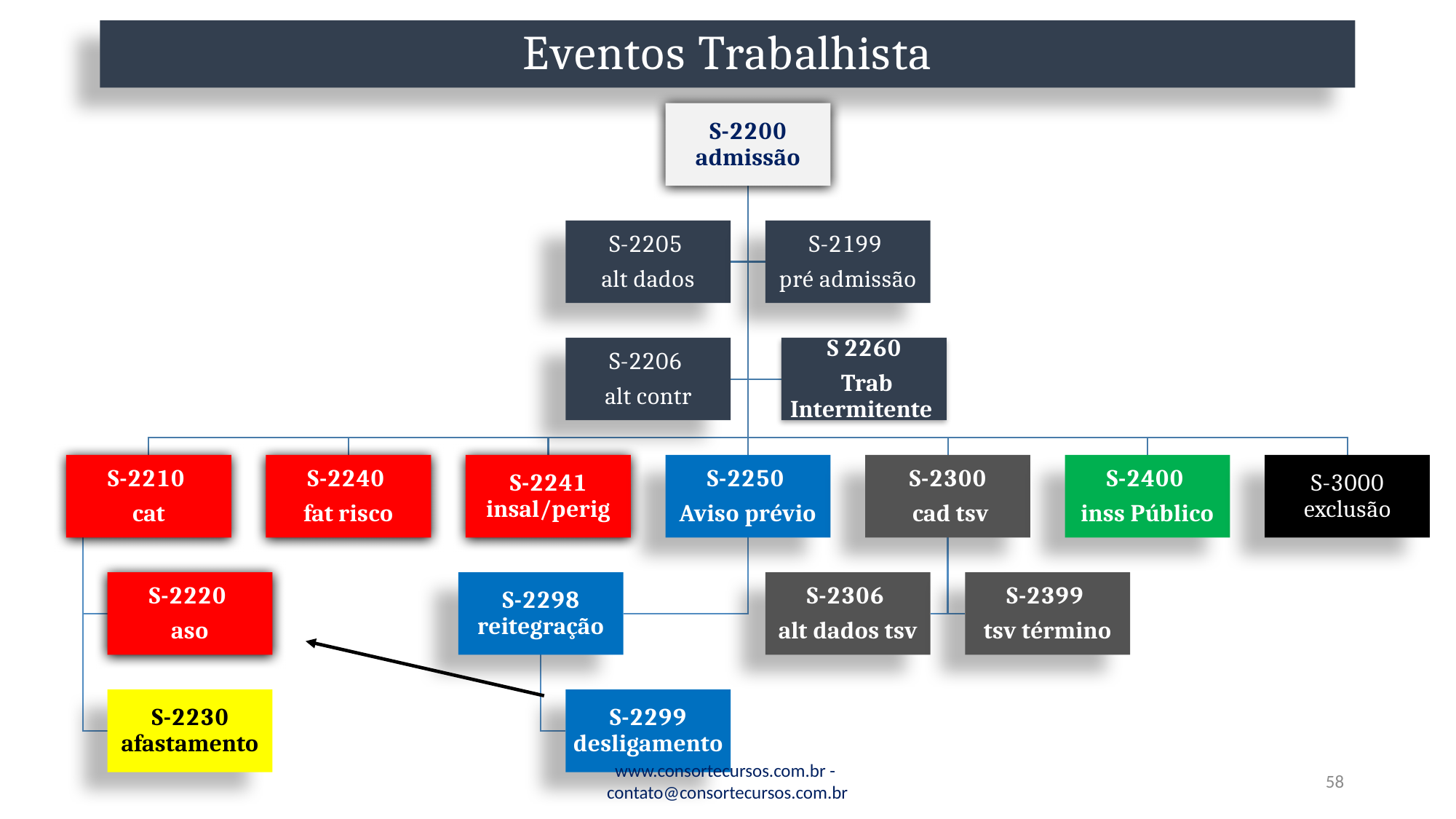

# Eventos Trabalhista
S-2200 admissão
S-2210
cat
S-2220
aso
S-2230 afastamento
S-2240
fat risco
S-2241 insal/perig
S-2250
Aviso prévio
S-2298 reitegração
S-2299 desligamento
S-2300
 cad tsv
S-2306
alt dados tsv
S-2399
tsv término
S-2400
inss Público
S-3000 exclusão
S-2205
alt dados
S-2199
pré admissão
S-2206
alt contr
S 2260
 Trab Intermitente
www.consortecursos.com.br -  contato@consortecursos.com.br
58